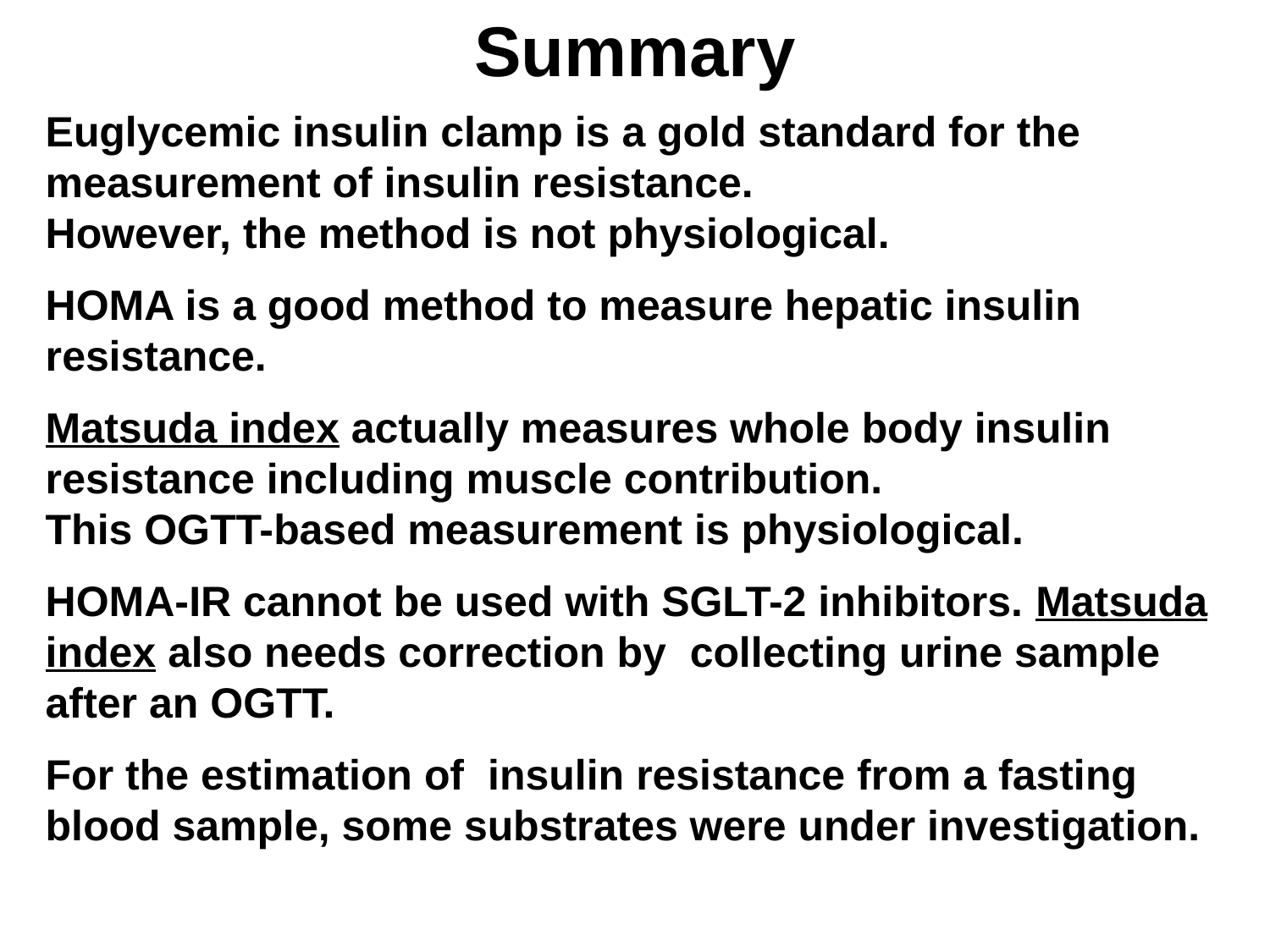

Summary
Euglycemic insulin clamp is a gold standard for the measurement of insulin resistance.
However, the method is not physiological.

HOMA is a good method to measure hepatic insulin resistance.

Matsuda index actually measures whole body insulin resistance including muscle contribution.
This OGTT-based measurement is physiological.

HOMA-IR cannot be used with SGLT-2 inhibitors. Matsuda index also needs correction by  collecting urine sample after an OGTT.

For the estimation of  insulin resistance from a fasting blood sample, some substrates were under investigation.